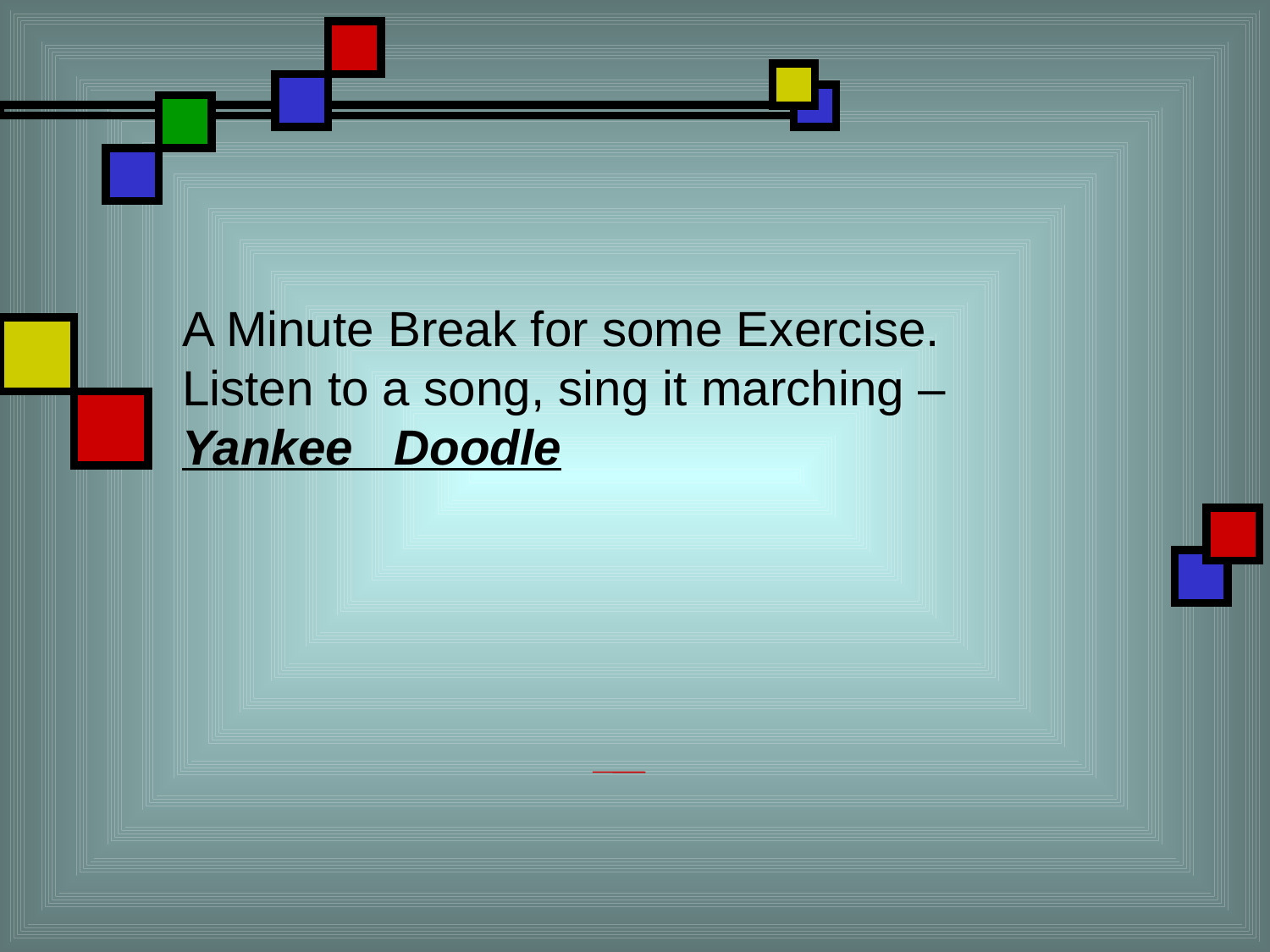

# A Minute Break for some Exercise. Listen to a song, sing it marching – Yankee   Doodle